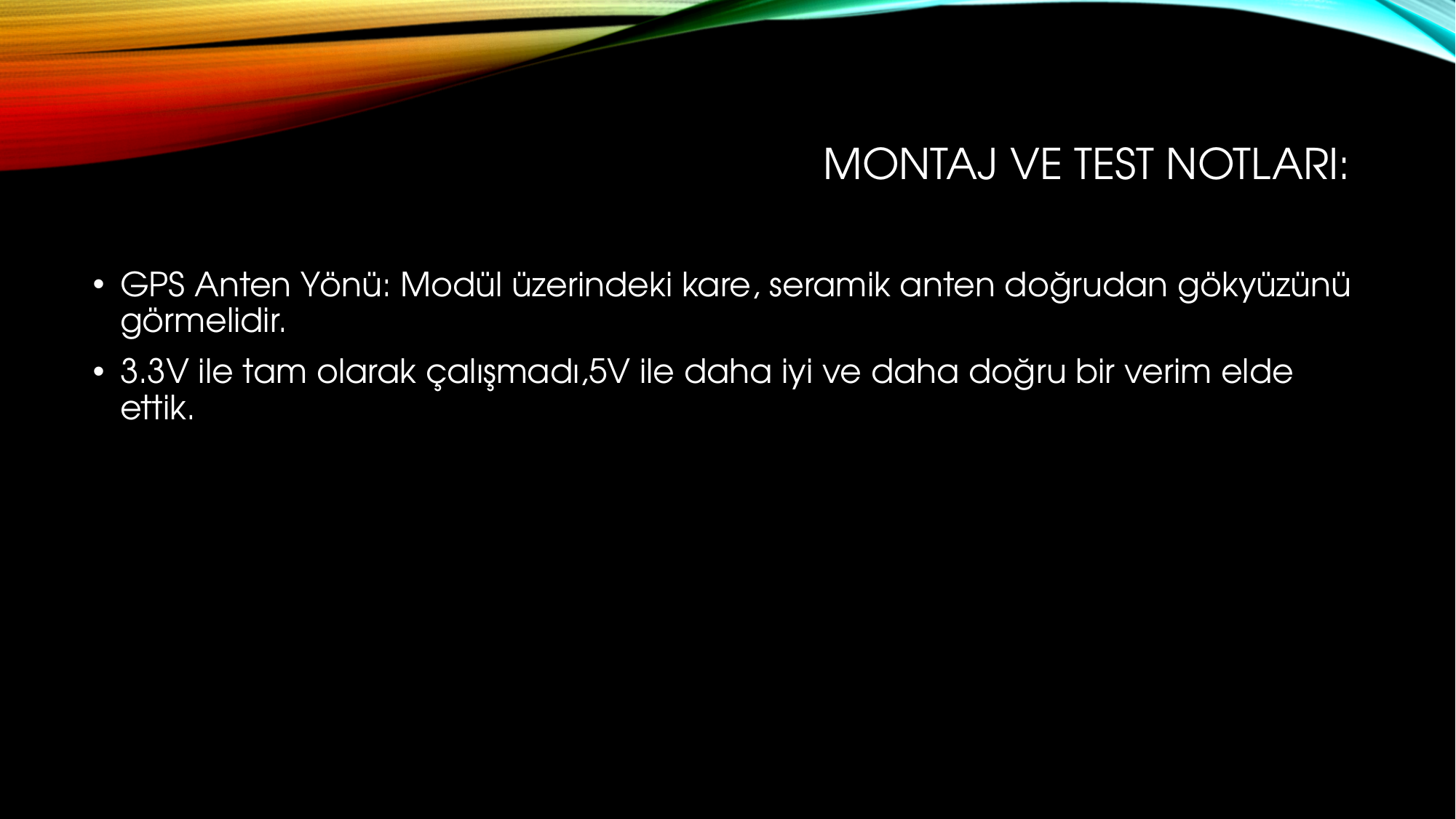

# Montaj ve Test Notları:
GPS Anten Yönü: Modül üzerindeki kare, seramik anten doğrudan gökyüzünü görmelidir.
3.3V ile tam olarak çalışmadı,5V ile daha iyi ve daha doğru bir verim elde ettik.